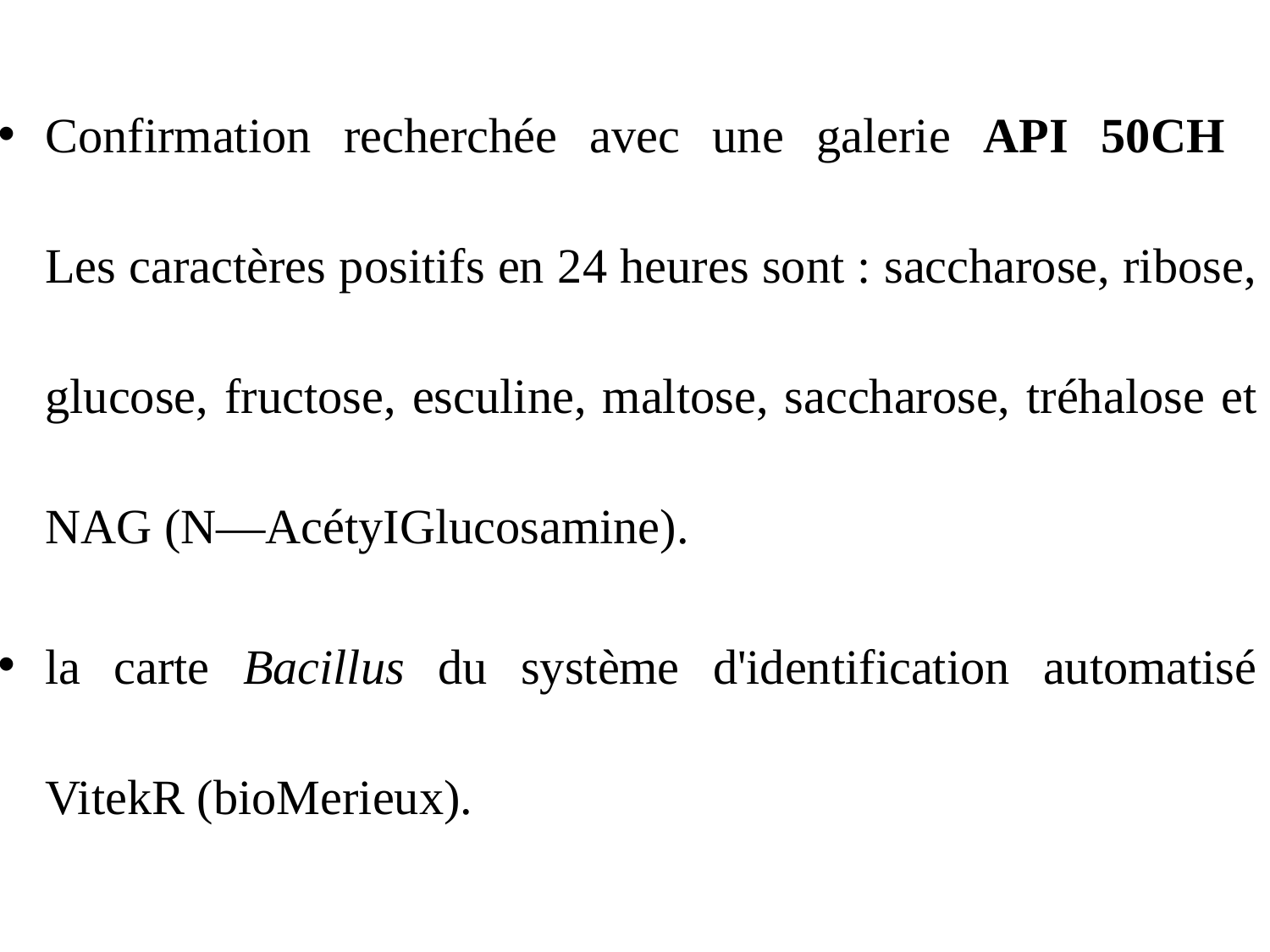

Confirmation recherchée avec une galerie API 50CH
Les caractères positifs en 24 heures sont : saccharose, ribose, glucose, fructose, esculine, maltose, saccharose, tréhalose et NAG (N—AcétyIGlucosamine).
la carte Bacillus du système d'identification automatisé VitekR (bioMerieux).